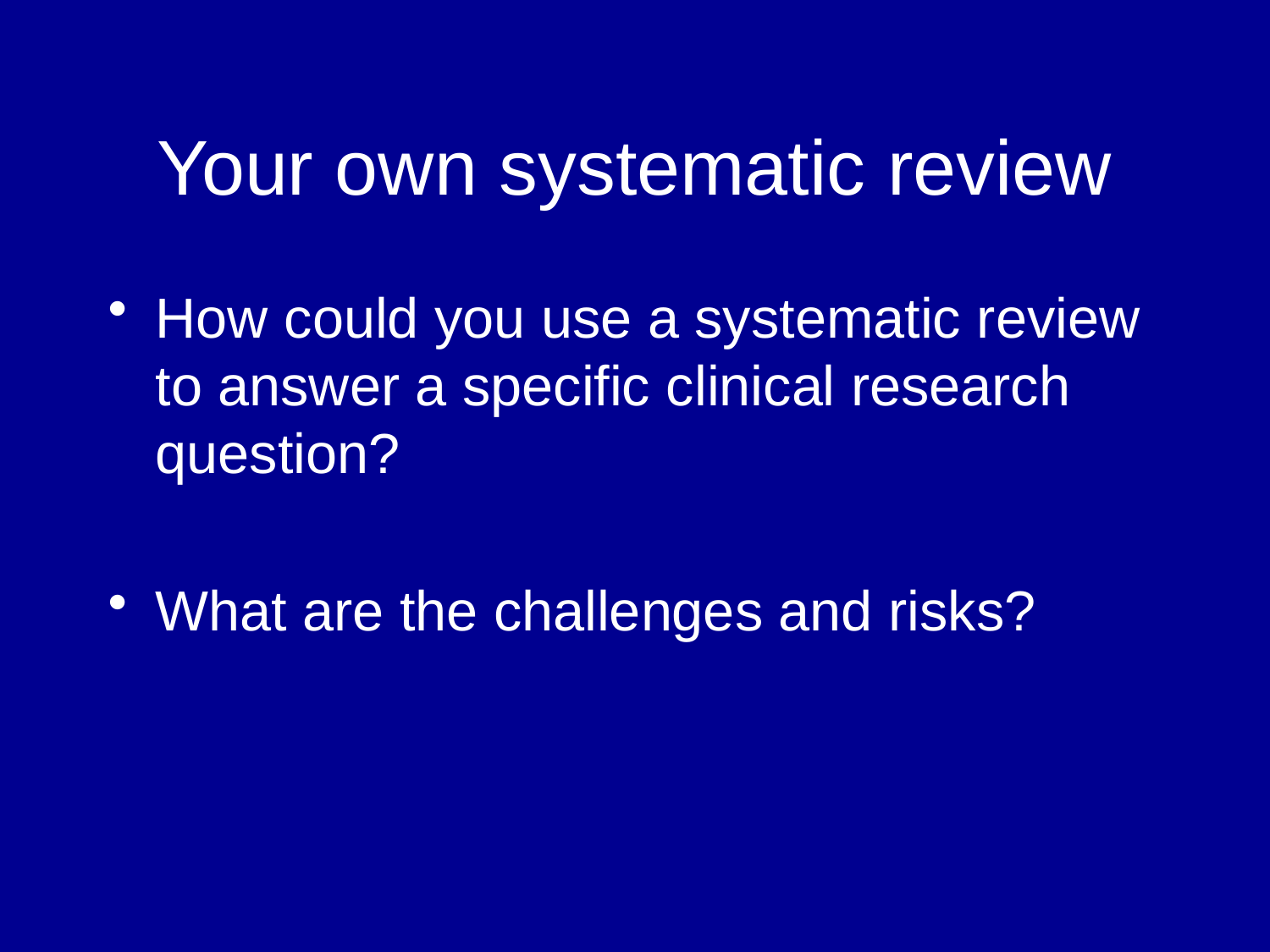

# Your own systematic review
How could you use a systematic review to answer a specific clinical research question?

What are the challenges and risks?